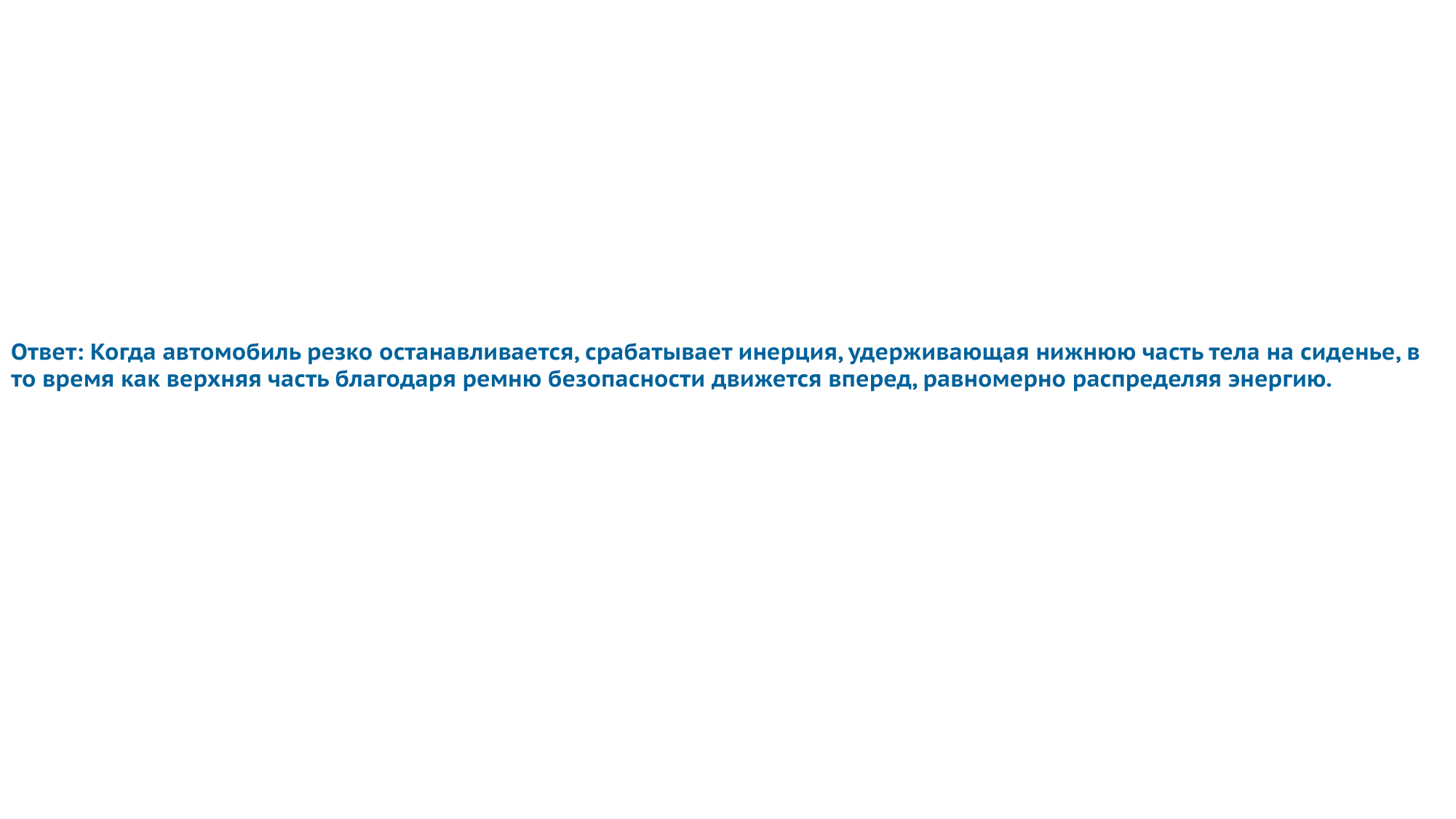

# Ответ: Когда автомобиль резко останавливается, срабатывает инерция, удерживающая нижнюю часть тела на сиденье, в то время как верхняя часть благодаря ремню безопасности движется вперед, равномерно распределяя энергию.